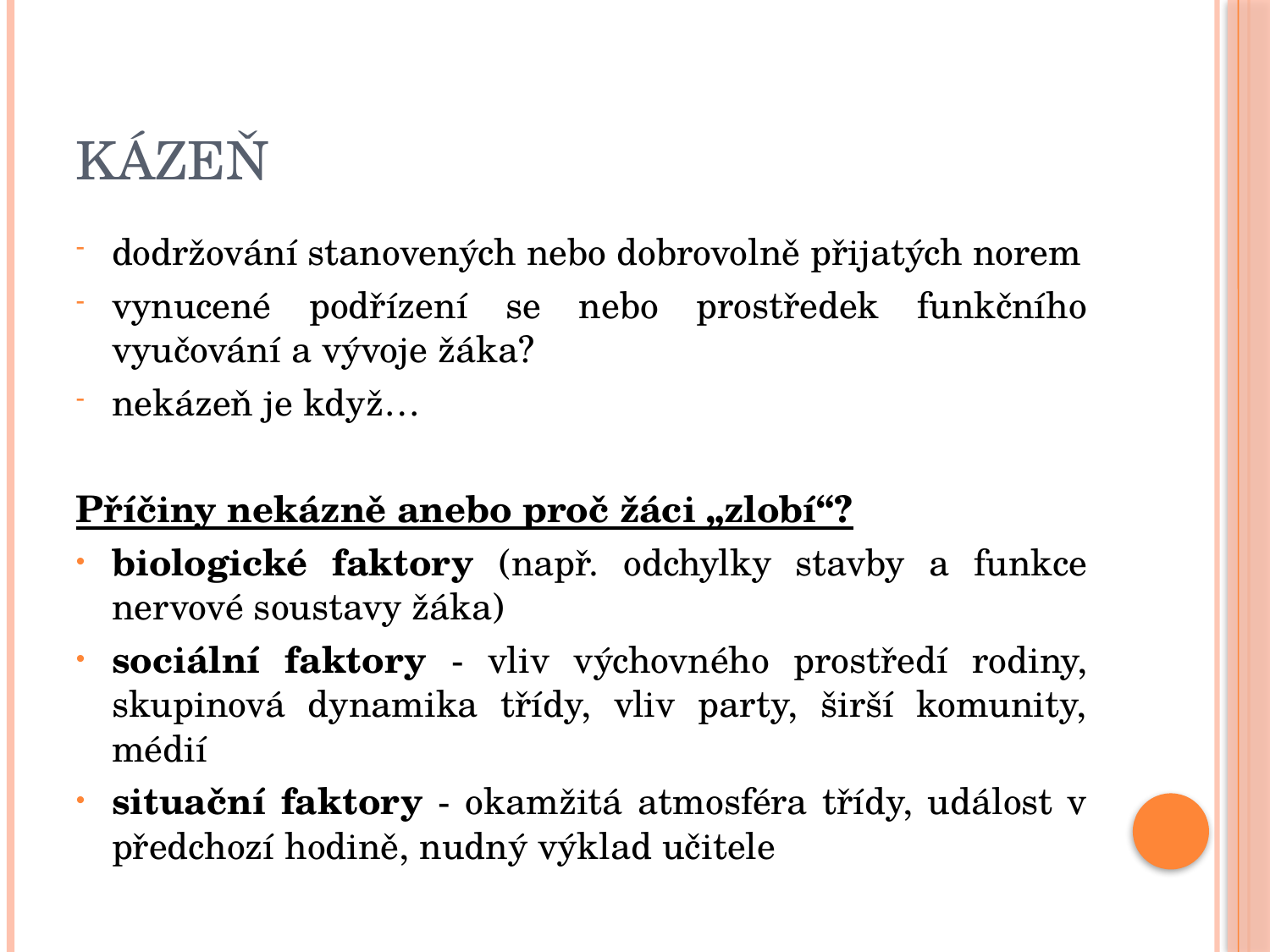

# KÁZEŇ
dodržování stanovených nebo dobrovolně přijatých norem
vynucené podřízení se nebo prostředek funkčního vyučování a vývoje žáka?
nekázeň je když…

Příčiny nekázně anebo proč žáci „zlobí“?
biologické faktory (např. odchylky stavby a funkce nervové soustavy žáka)
sociální faktory - vliv výchovného prostředí rodiny, skupinová dynamika třídy, vliv party, širší komunity, médií
situační faktory - okamžitá atmosféra třídy, událost v předchozí hodině, nudný výklad učitele